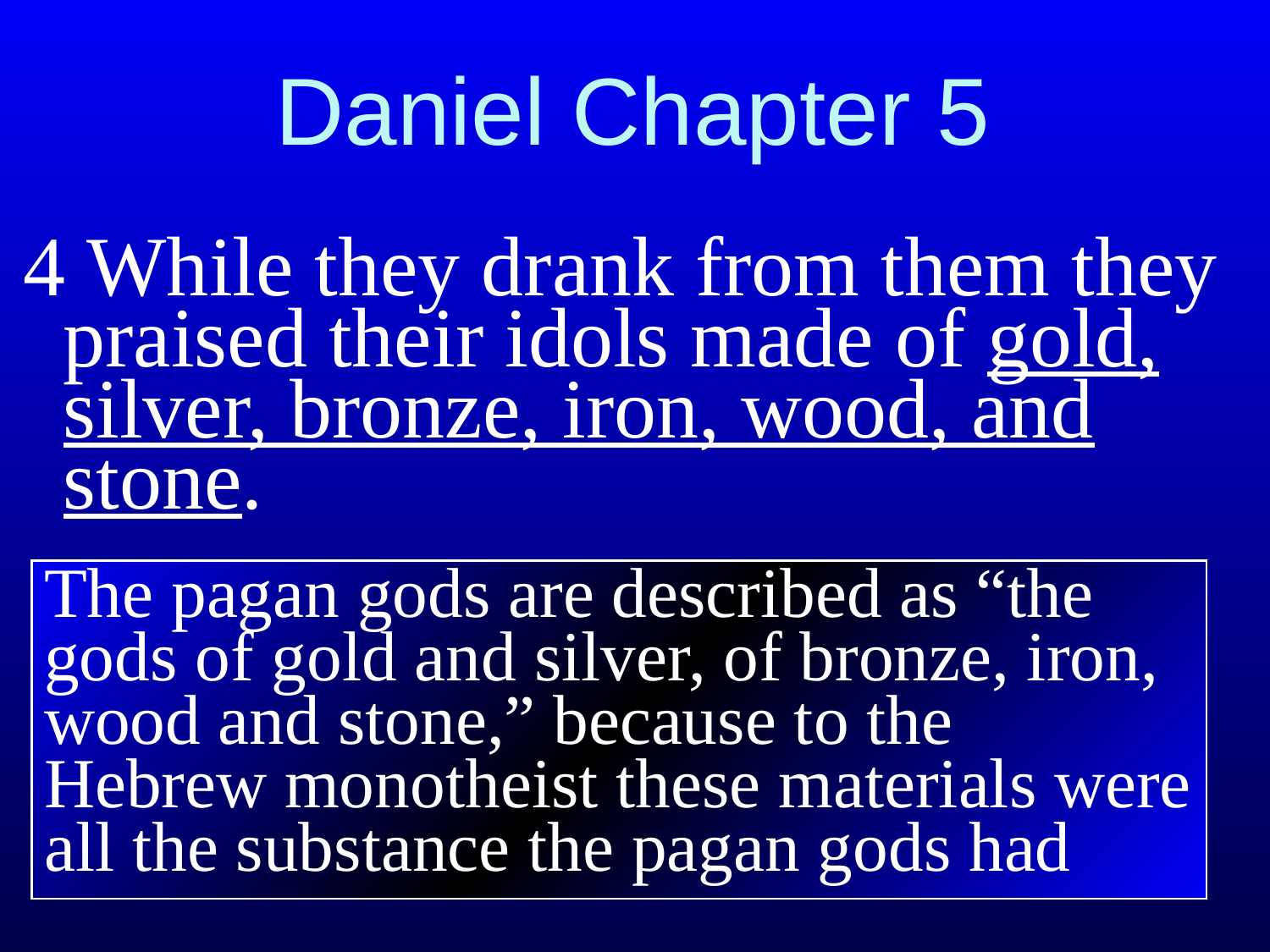

# Daniel Chapter 5
4 While they drank from them they praised their idols made of gold, silver, bronze, iron, wood, and stone.
The pagan gods are described as “the gods of gold and silver, of bronze, iron, wood and stone,” because to the Hebrew monotheist these materials were all the substance the pagan gods had